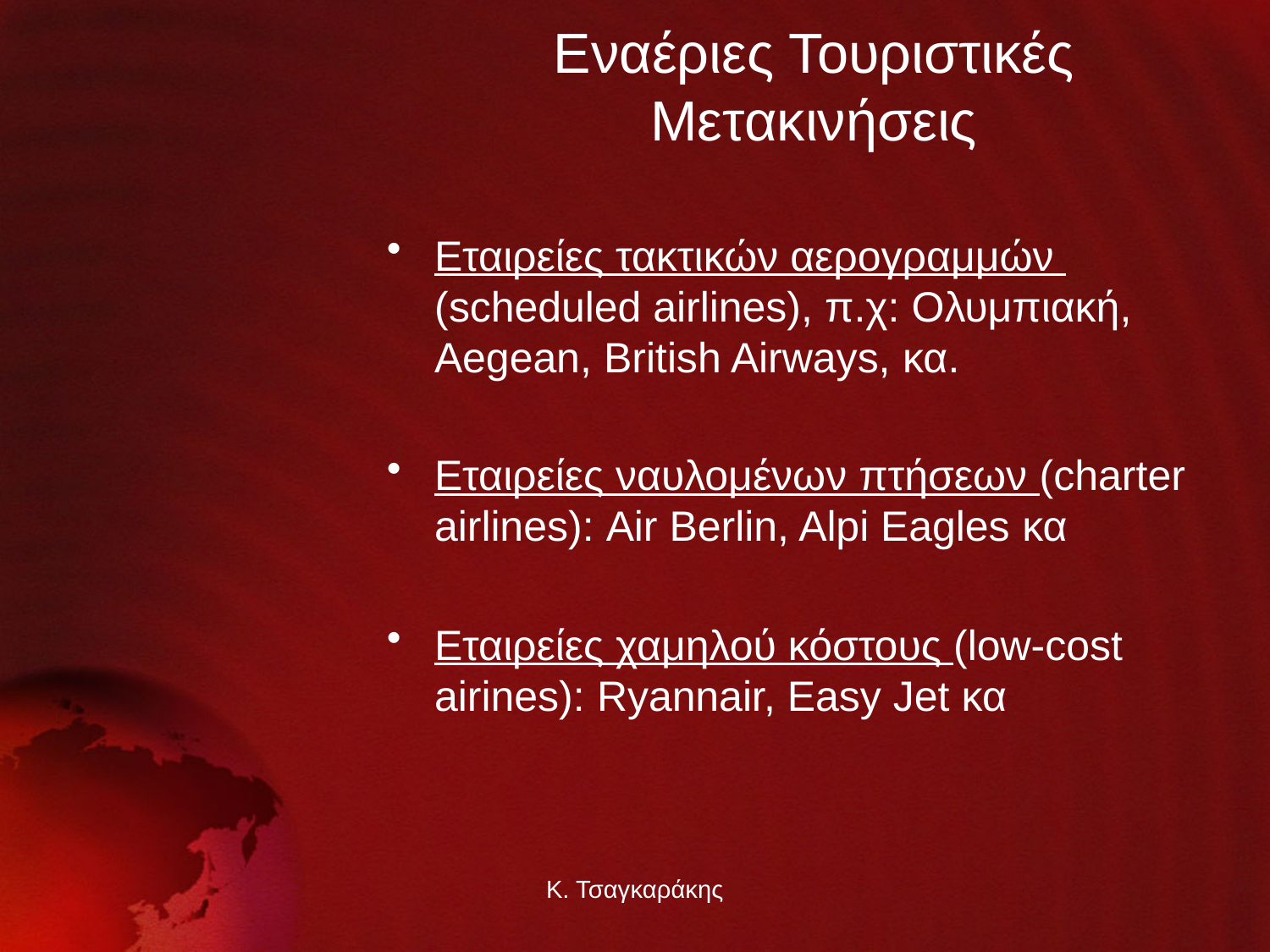

# Εναέριες Τουριστικές Μετακινήσεις
Εταιρείες τακτικών αερογραμμών (scheduled airlines), π.χ: Ολυμπιακή, Aegean, British Airways, κα.

Εταιρείες ναυλομένων πτήσεων (charter airlines): Air Berlin, Alpi Eagles κα

Εταιρείες χαμηλού κόστους (low-cost airines): Ryannair, Easy Jet κα
Κ. Τσαγκαράκης